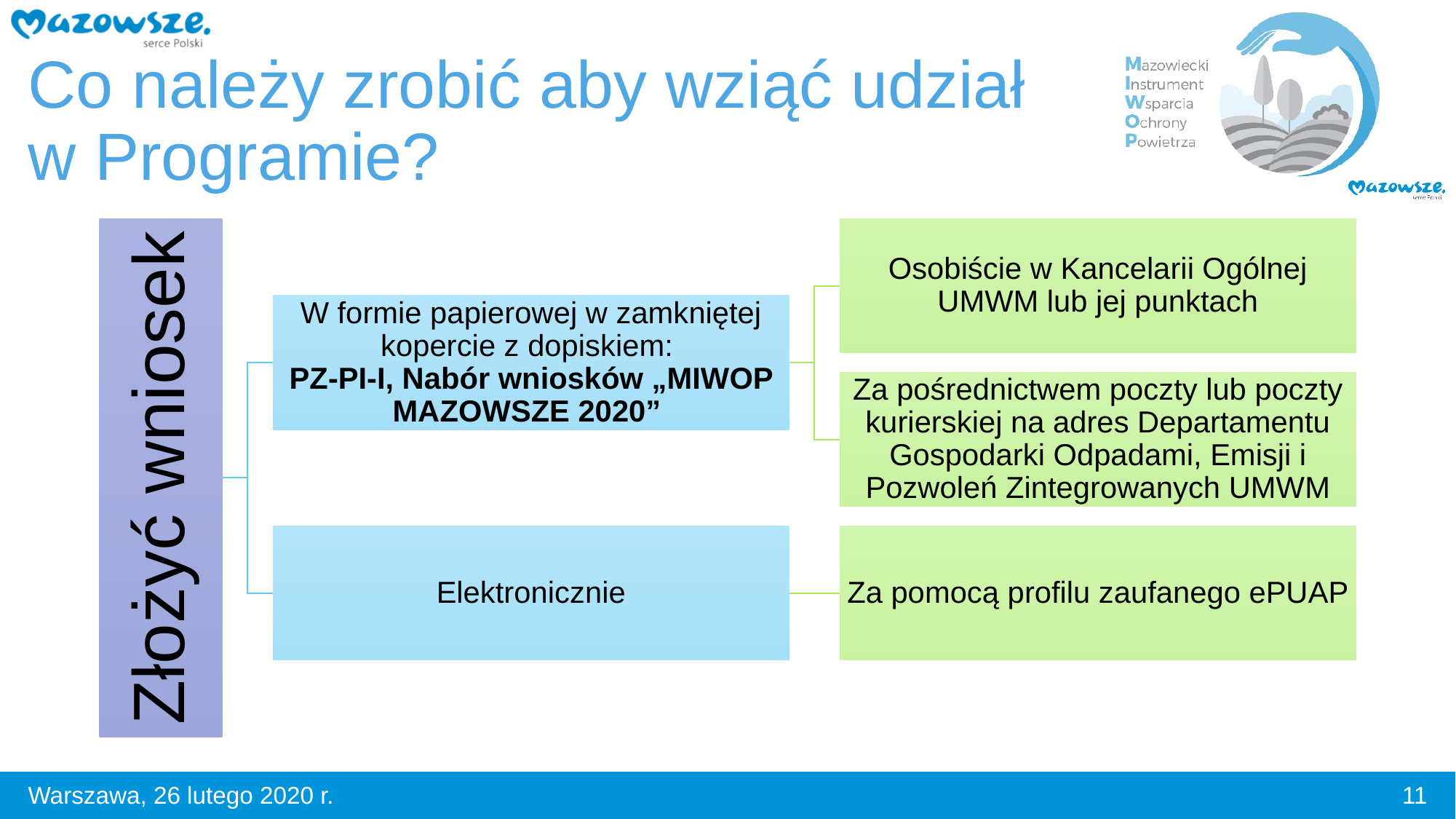

# Co należy zrobić aby wziąć udział w Programie?

Złożyć wniosek
W formie papierowej w zamkniętej kopercie z dopiskiem:
PZ-PI-I, Nabór wniosków „MIWOP MAZOWSZE 2020”
Osobiście w Kancelarii Ogólnej UMWM lub jej punktach
Za pośrednictwem poczty lub poczty kurierskiej na adres Departamentu Gospodarki Odpadami, Emisji i Pozwoleń Zintegrowanych UMWM
Elektronicznie
Za pomocą profilu zaufanego ePUAP
11
Warszawa, 26 lutego 2020 r.